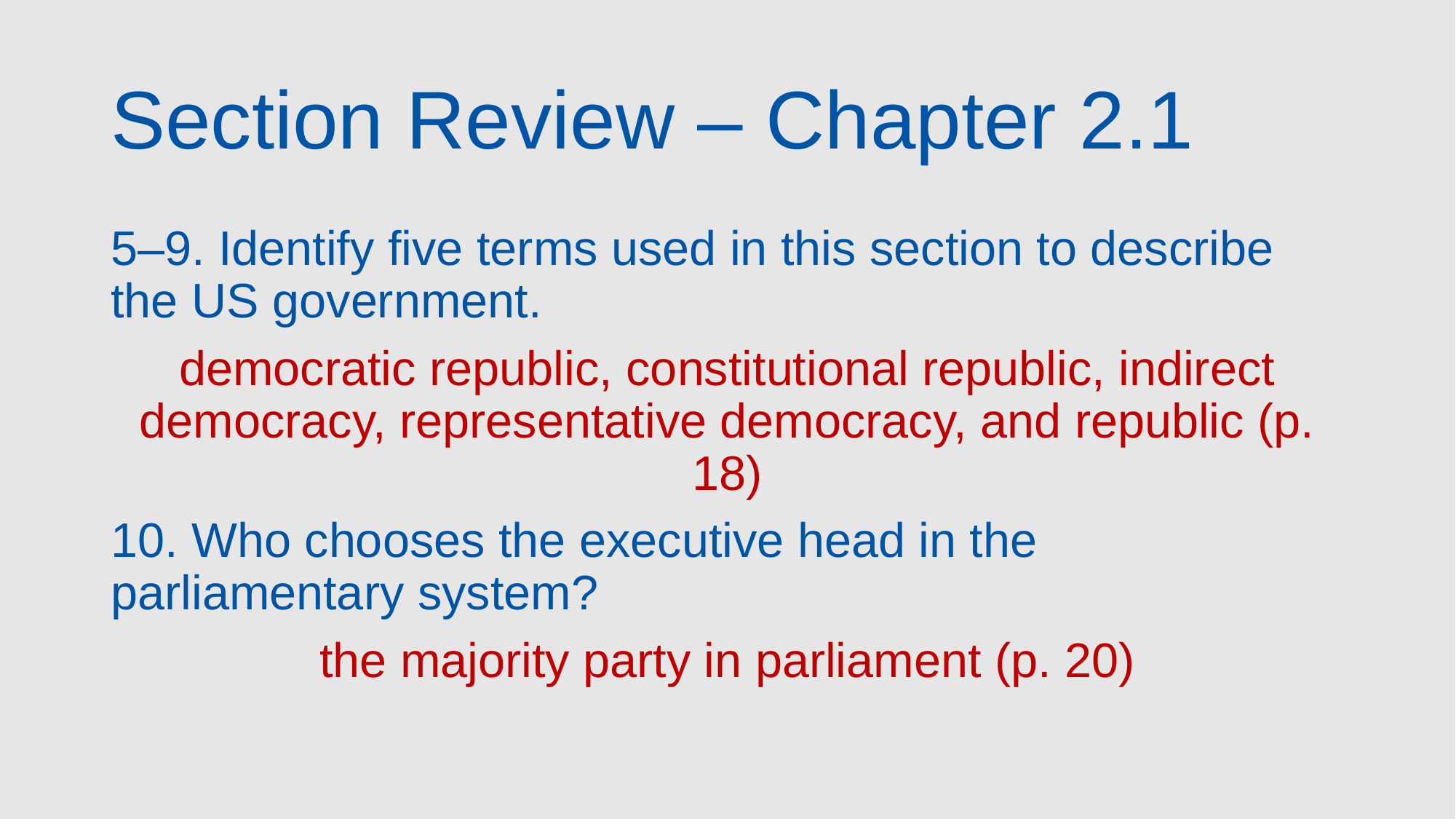

# Section Review – Chapter 2.1
5–9. Identify five terms used in this section to describe the US government.
democratic republic, constitutional republic, indirect democracy, representative democracy, and republic (p. 18)
10. Who chooses the executive head in the parliamentary system?
the majority party in parliament (p. 20)